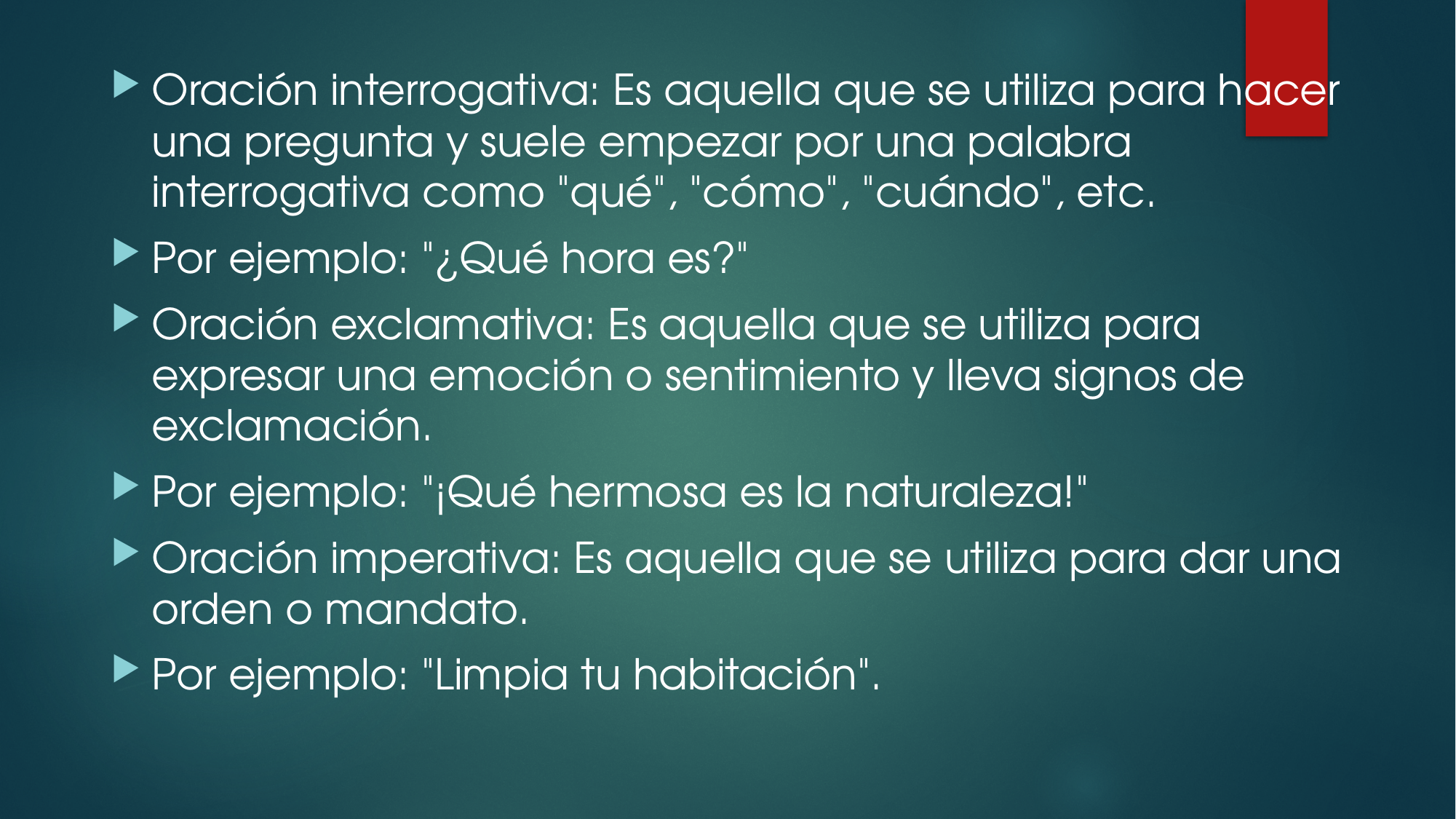

Oración interrogativa: Es aquella que se utiliza para hacer una pregunta y suele empezar por una palabra interrogativa como "qué", "cómo", "cuándo", etc.
Por ejemplo: "¿Qué hora es?"
Oración exclamativa: Es aquella que se utiliza para expresar una emoción o sentimiento y lleva signos de exclamación.
Por ejemplo: "¡Qué hermosa es la naturaleza!"
Oración imperativa: Es aquella que se utiliza para dar una orden o mandato.
Por ejemplo: "Limpia tu habitación".